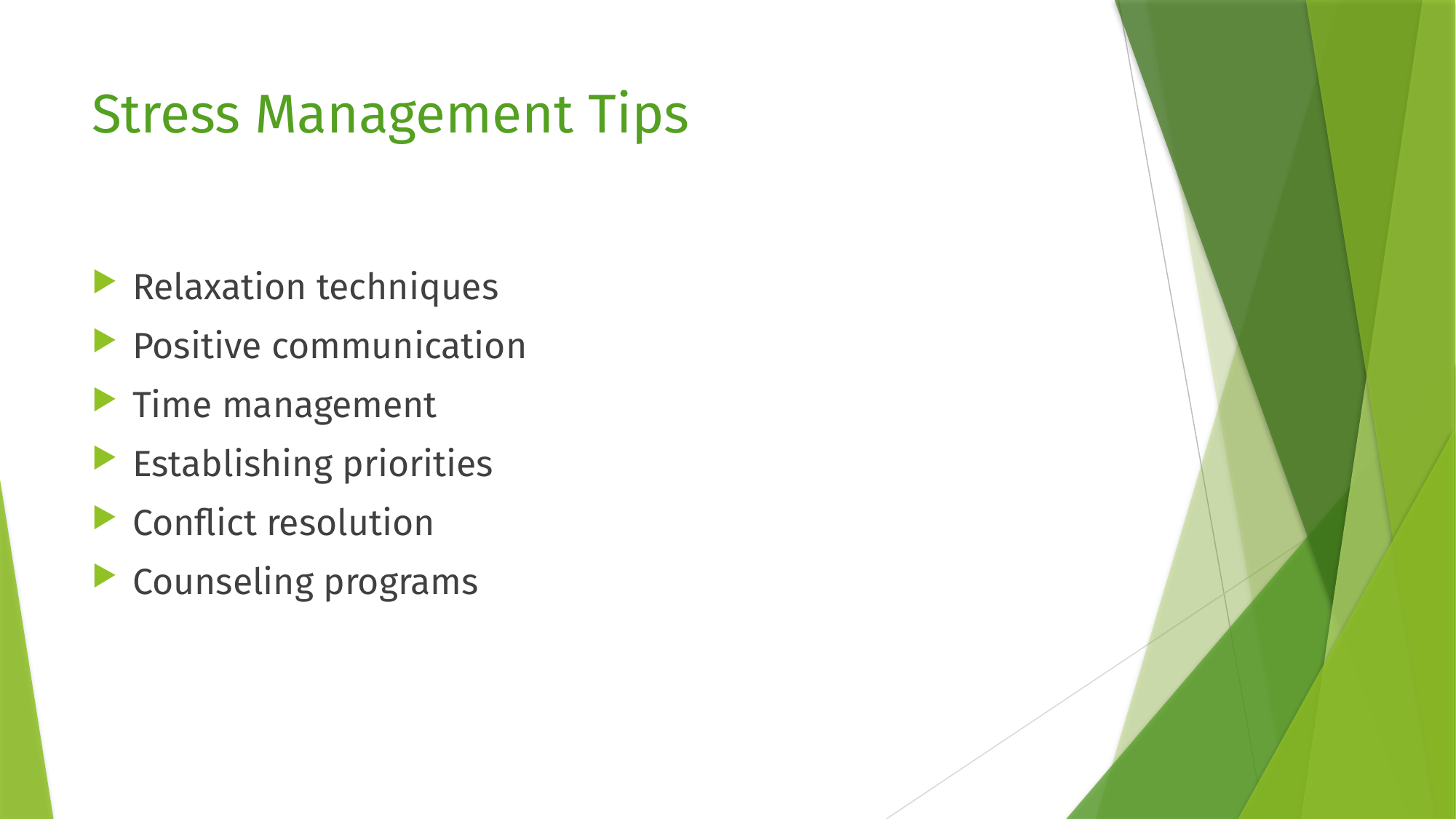

# Stress Management Tips
Relaxation techniques
Positive communication
Time management
Establishing priorities
Conflict resolution
Counseling programs